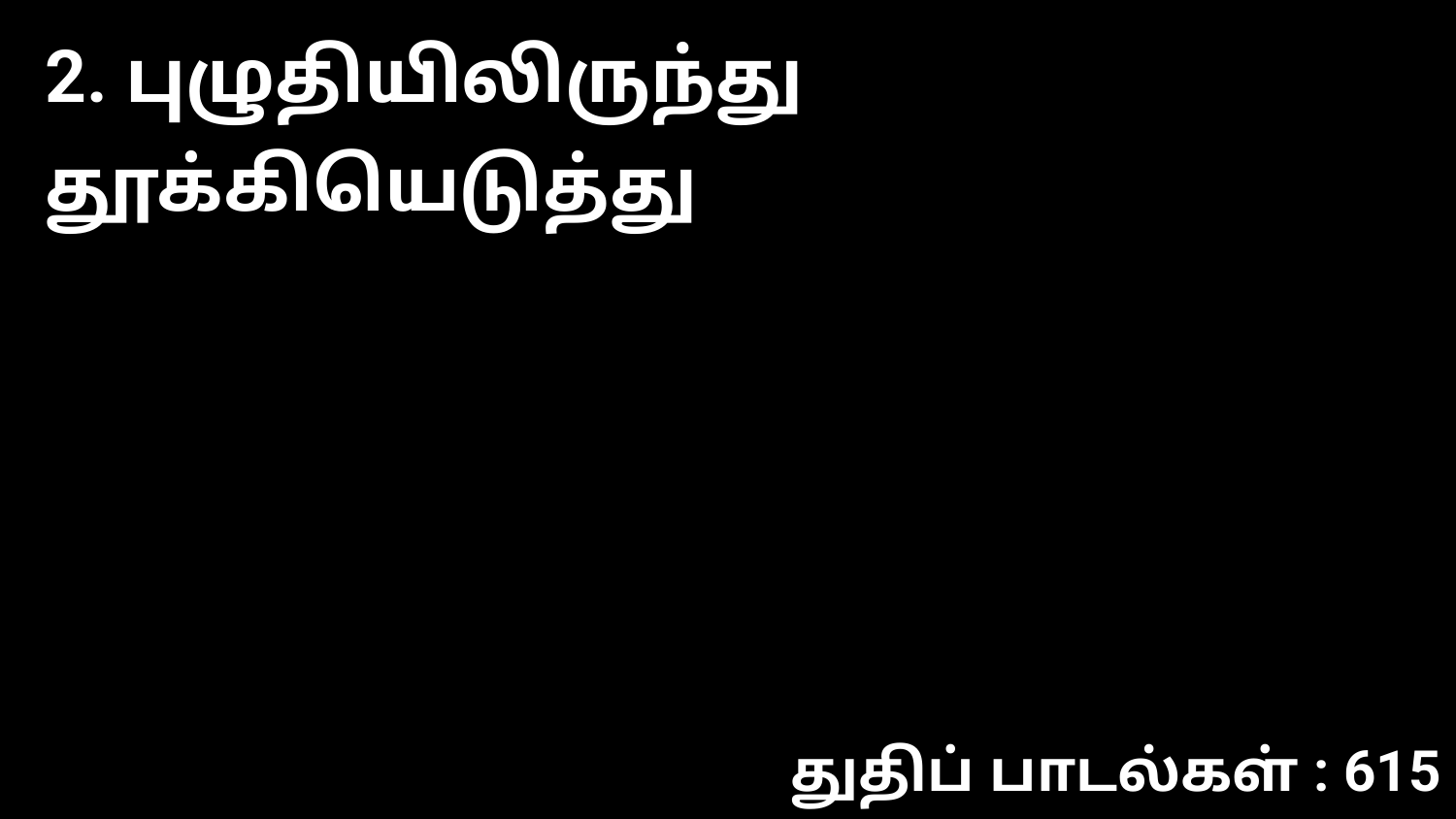

2. புழுதியிலிருந்து தூக்கியெடுத்து
துதிப் பாடல்கள் : 615